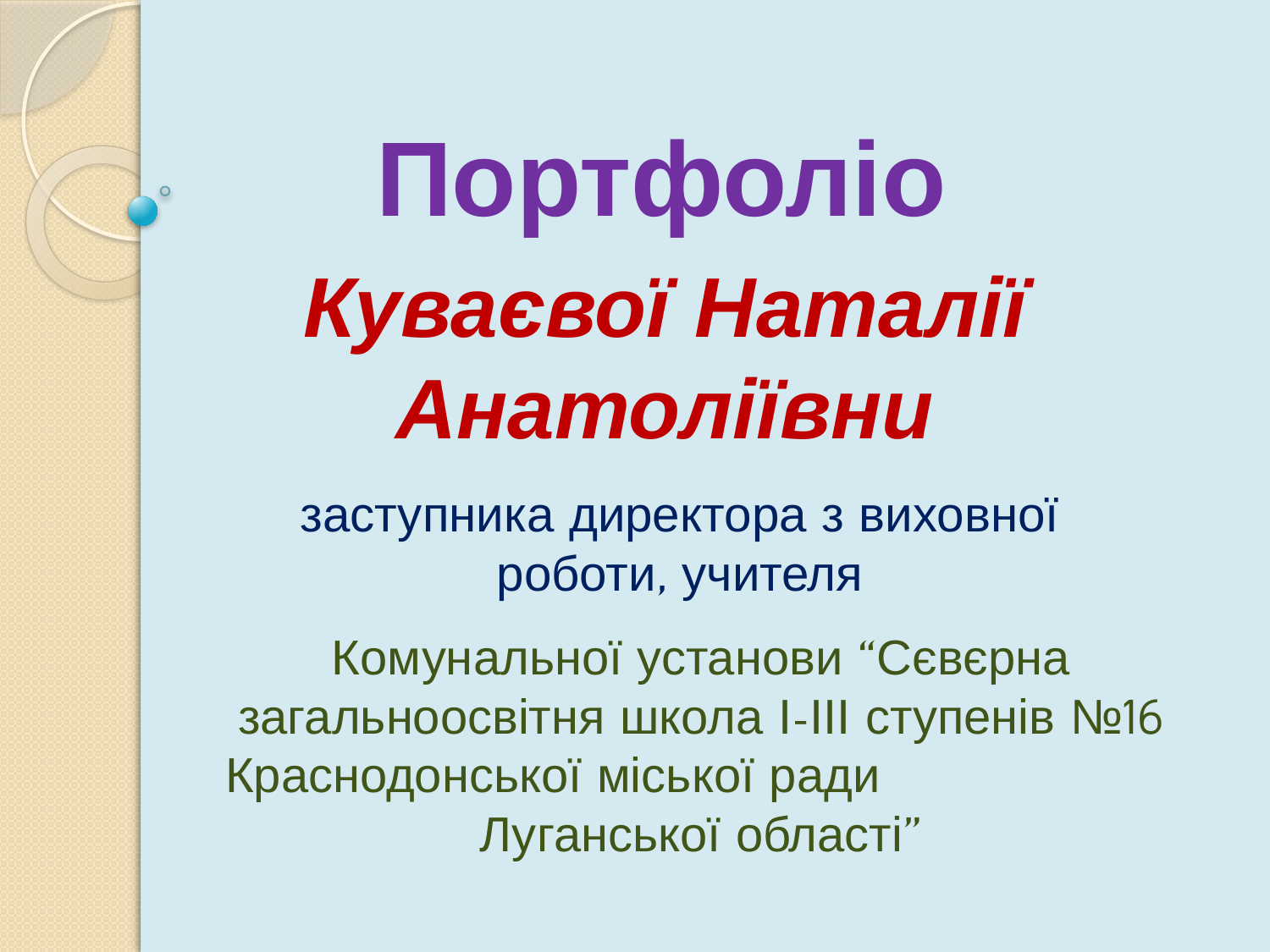

# Портфоліо
Куваєвої Наталії Анатоліївни
заступника директора з виховної роботи, учителя
Комунальної установи “Сєвєрна загальноосвітня школа І-ІІІ ступенів №16 Краснодонської міської ради                     Луганської області”